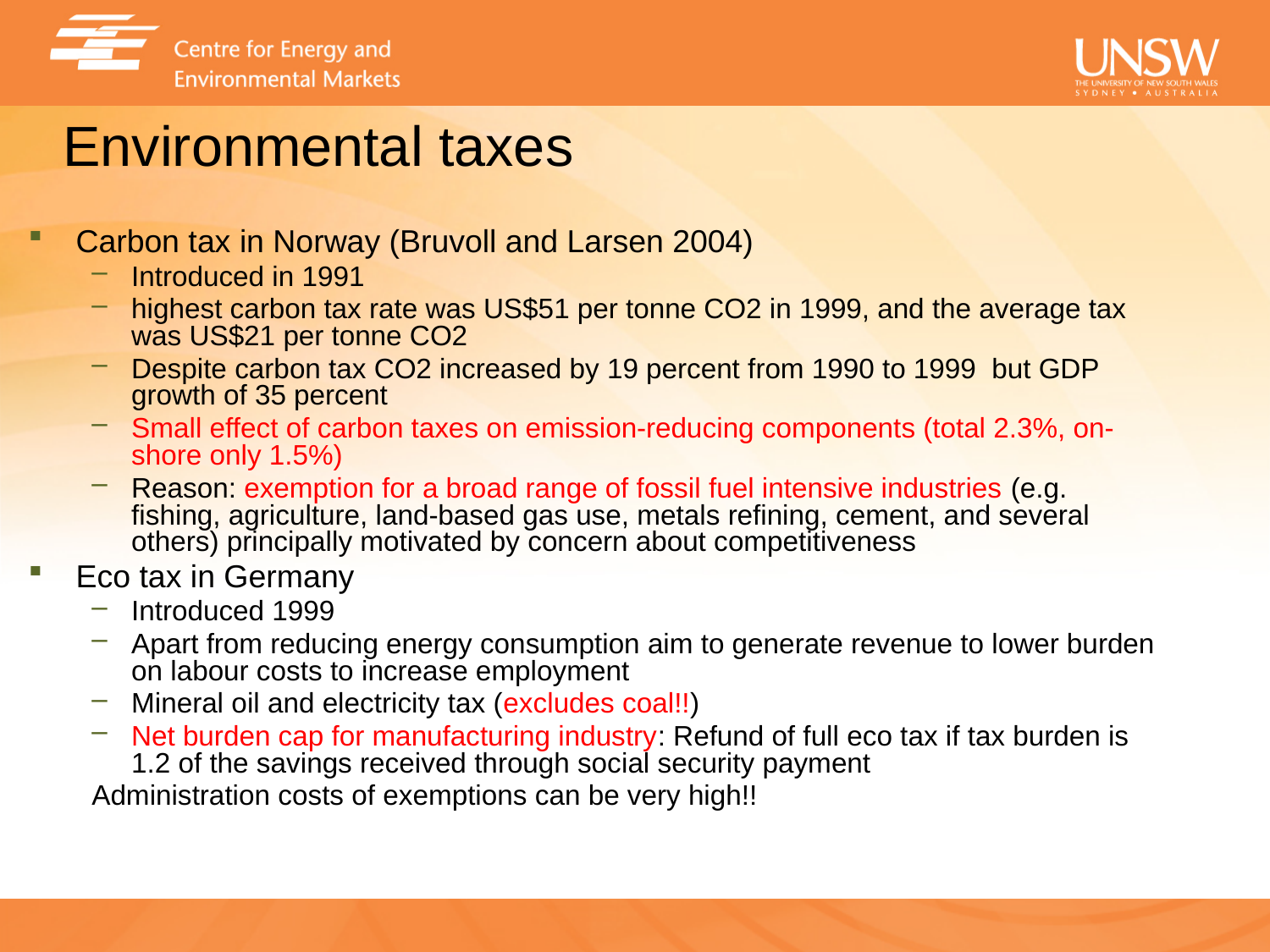

# Environmental taxes
Carbon tax in Norway (Bruvoll and Larsen 2004)
Introduced in 1991
highest carbon tax rate was US$51 per tonne CO2 in 1999, and the average tax was US$21 per tonne CO2
Despite carbon tax CO2 increased by 19 percent from 1990 to 1999  but GDP growth of 35 percent
Small effect of carbon taxes on emission-reducing components (total 2.3%, on-shore only 1.5%)
Reason: exemption for a broad range of fossil fuel intensive industries (e.g. fishing, agriculture, land-based gas use, metals refining, cement, and several others) principally motivated by concern about competitiveness
Eco tax in Germany
Introduced 1999
Apart from reducing energy consumption aim to generate revenue to lower burden on labour costs to increase employment
Mineral oil and electricity tax (excludes coal!!)
Net burden cap for manufacturing industry: Refund of full eco tax if tax burden is 1.2 of the savings received through social security payment
Administration costs of exemptions can be very high!!